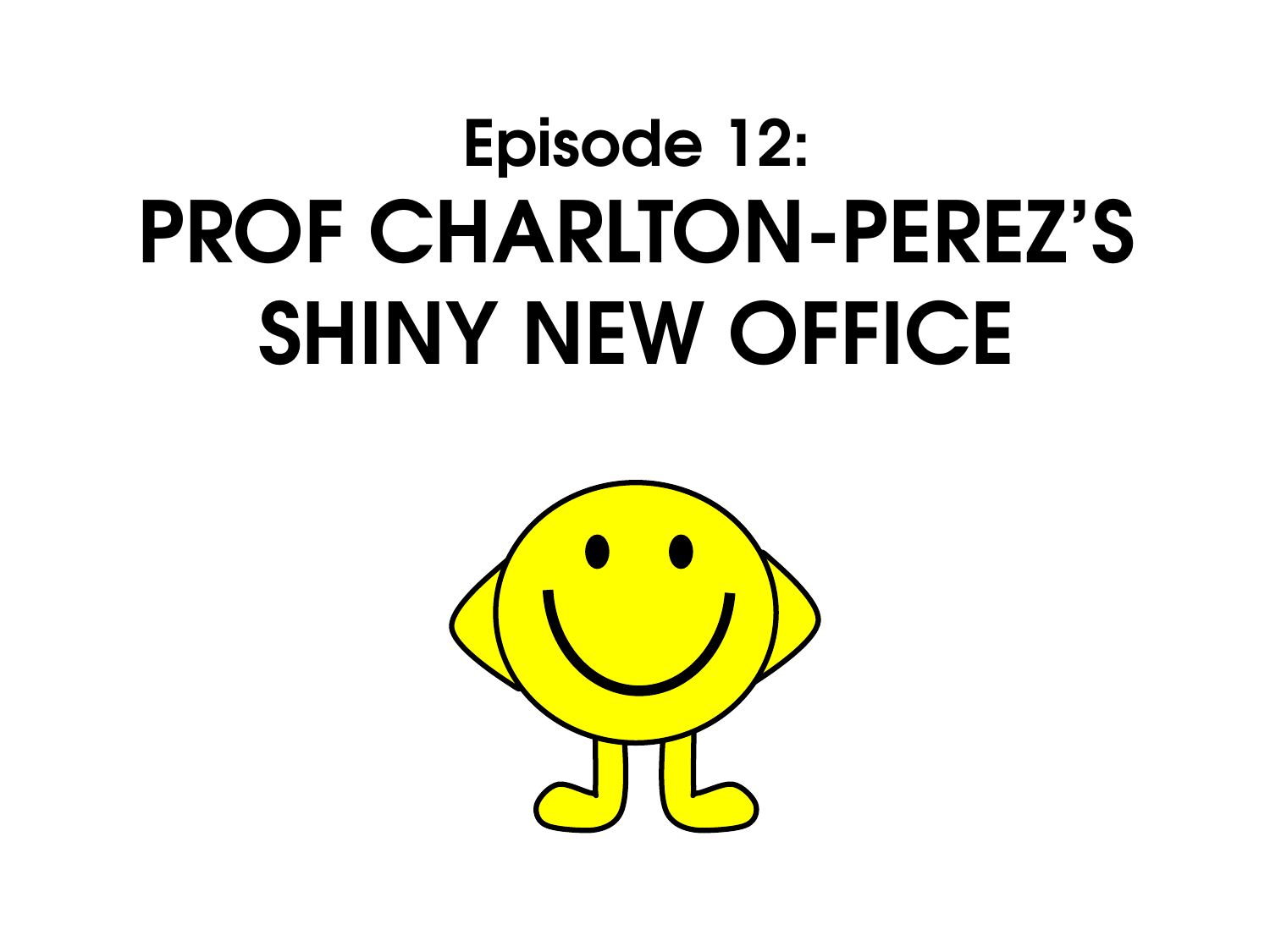

Episode 12:
PROF CHARLTON-PEREZ’S
SHINY NEW OFFICE